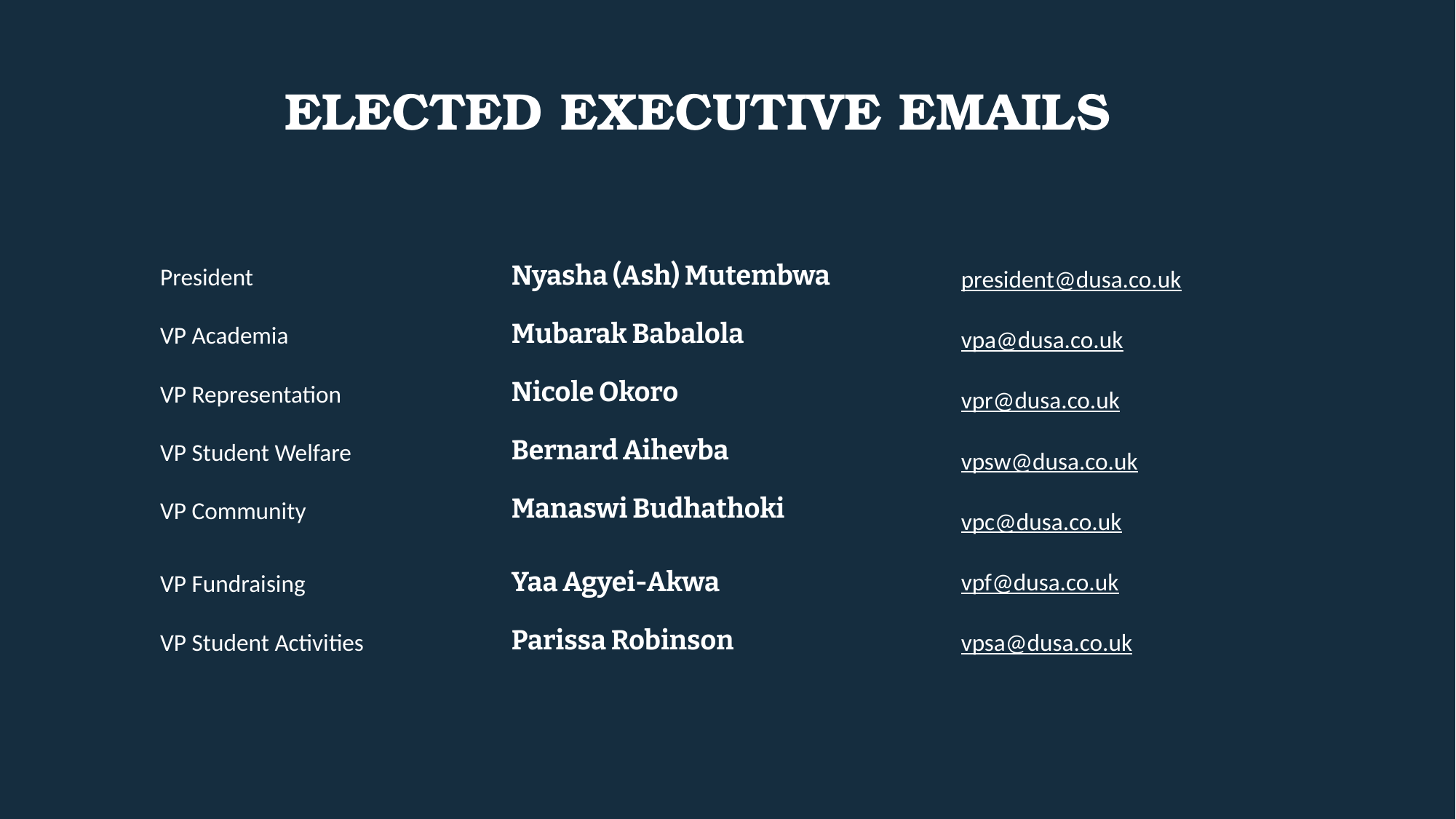

# Elected Executive Emails
| President | Nyasha (Ash) Mutembwa |
| --- | --- |
| VP Academia | Mubarak Babalola |
| VP Representation | Nicole Okoro |
| VP Student Welfare | Bernard Aihevba |
| VP Community | Manaswi Budhathoki |
| VP Fundraising | Yaa Agyei-Akwa |
| VP Student Activities | Parissa Robinson |
| president@dusa.co.uk |
| --- |
| vpa@dusa.co.uk |
| vpr@dusa.co.uk |
| vpsw@dusa.co.uk |
| vpc@dusa.co.uk |
| vpf@dusa.co.uk |
| vpsa@dusa.co.uk |